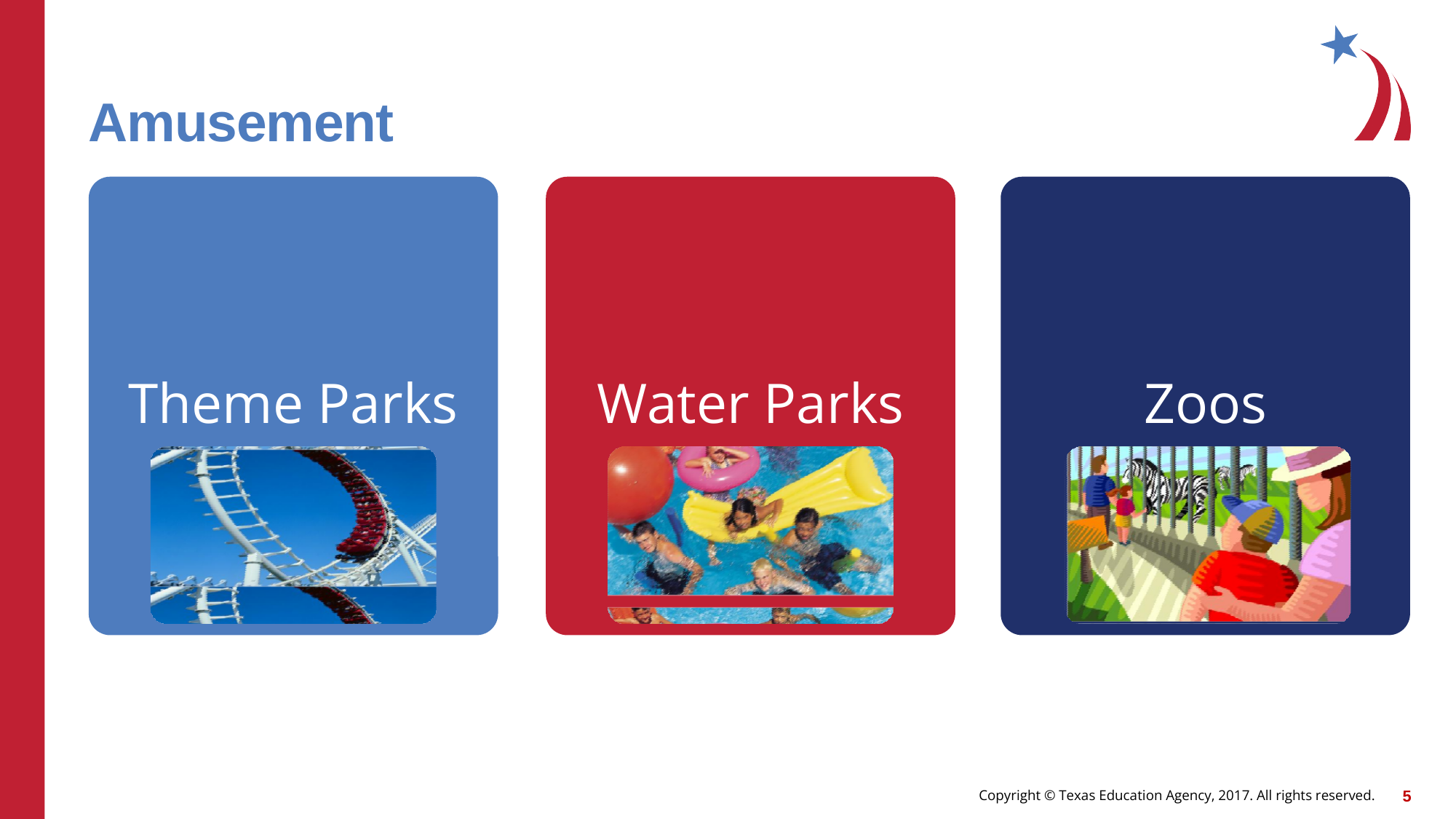

# Amusement
Theme Parks
Water Parks
Zoos